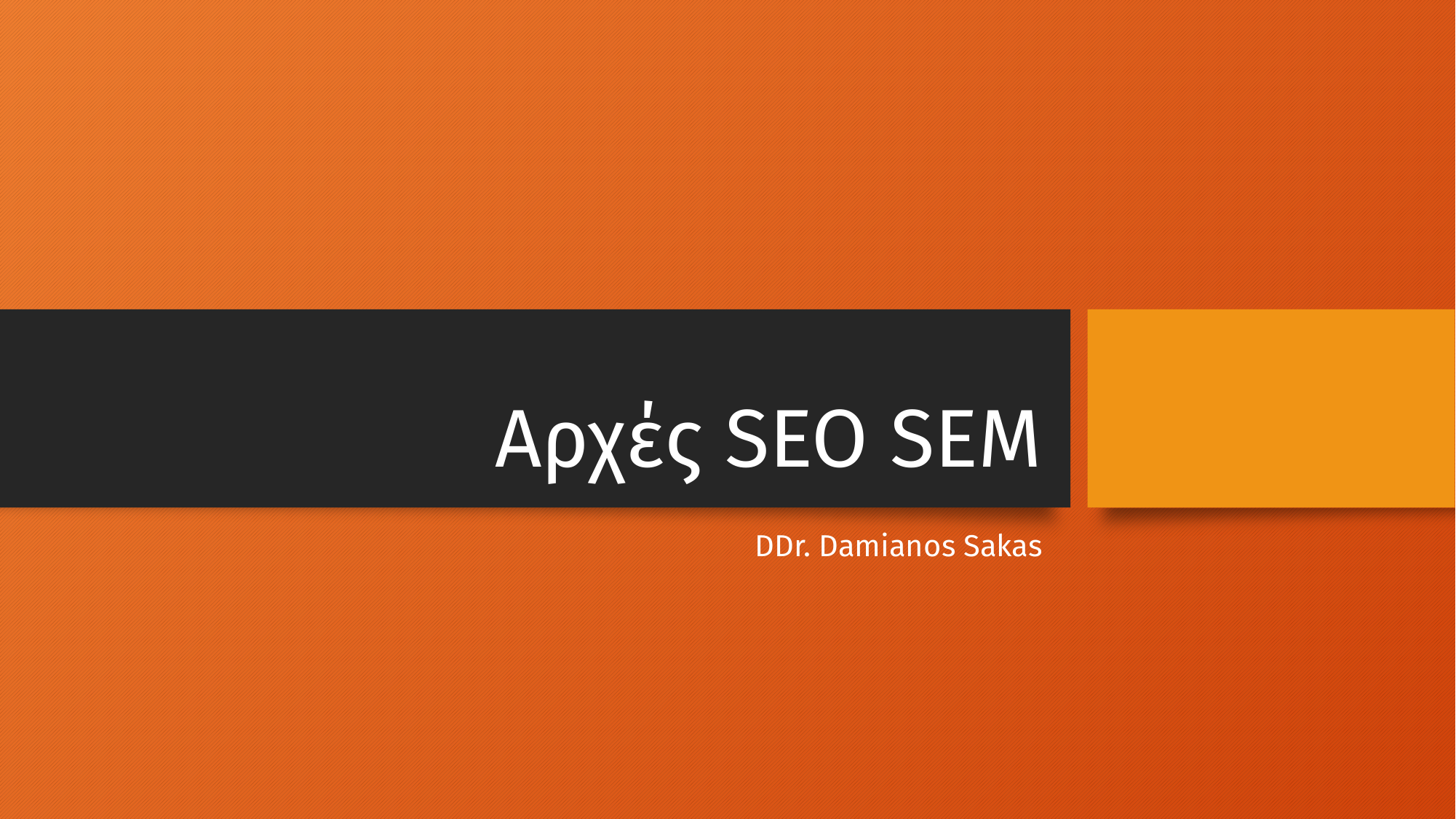

# Αρχές SEO SEM
DDr. Damianos Sakas